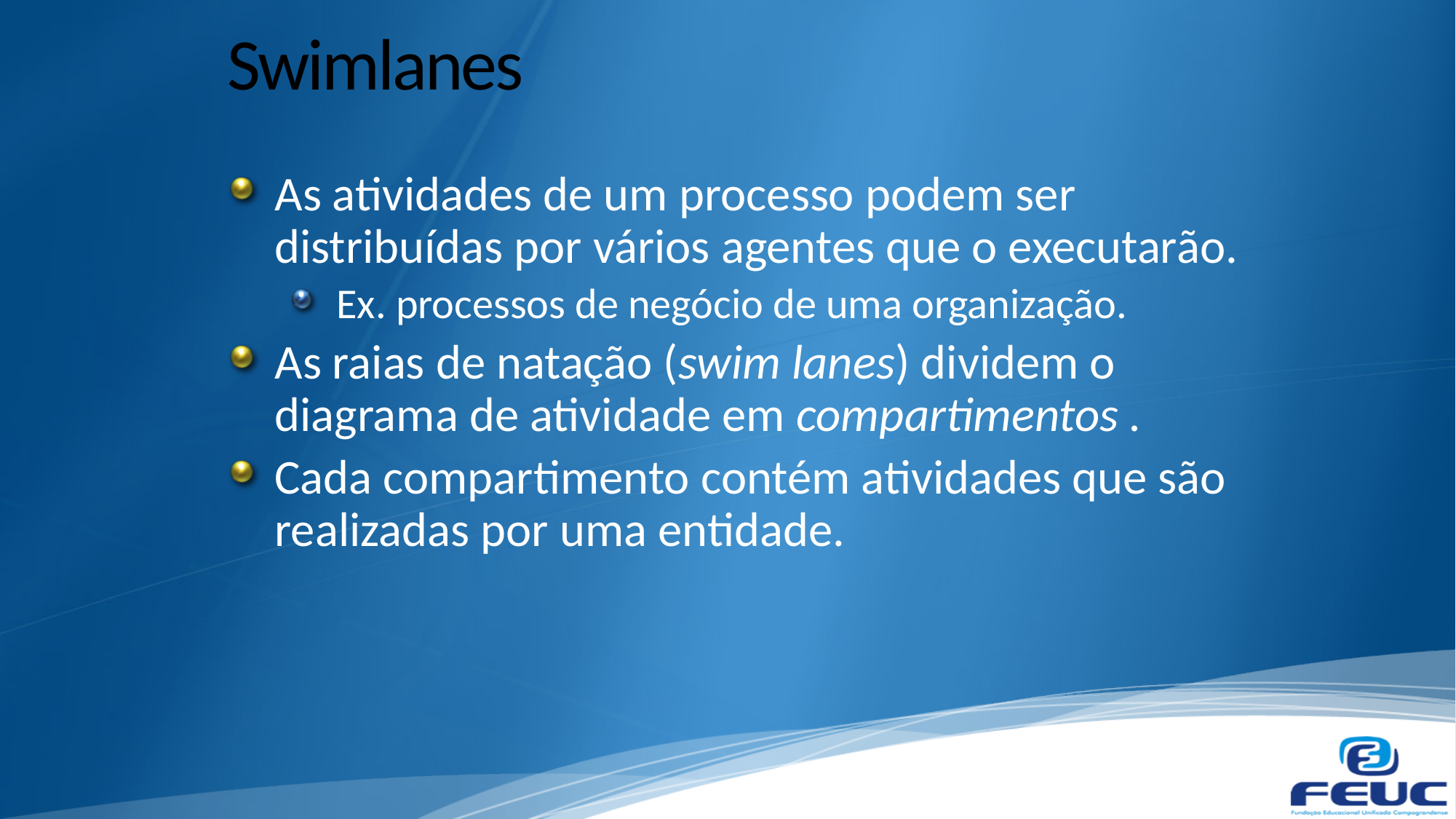

# Swimlanes
As atividades de um processo podem ser distribuídas por vários agentes que o executarão.
Ex. processos de negócio de uma organização.
As raias de natação (swim lanes) dividem o diagrama de atividade em compartimentos .
Cada compartimento contém atividades que são realizadas por uma entidade.